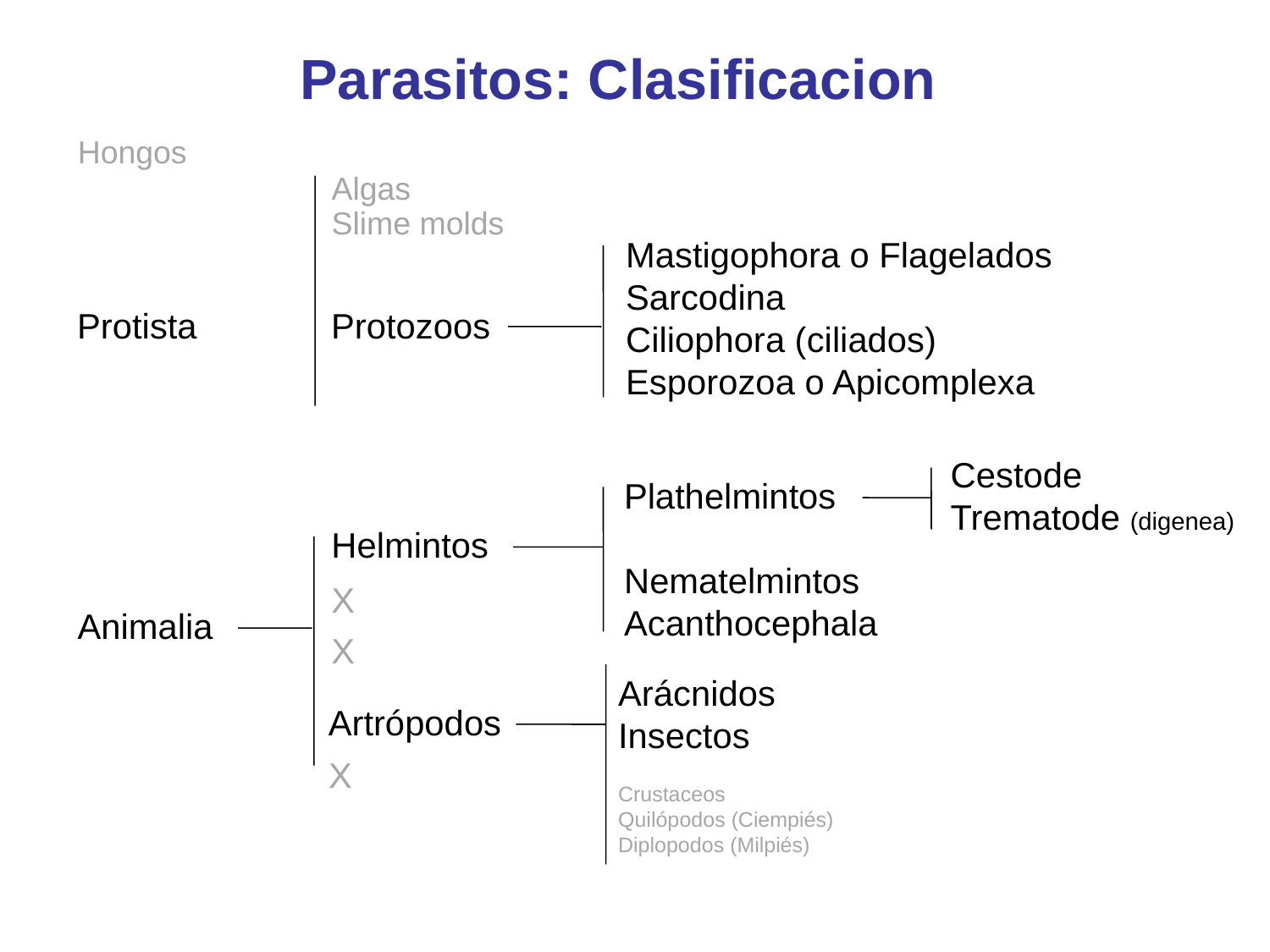

Parasitos: Clasificacion
Hongos
Algas

Slime molds
Mastigophora o Flagelados
Sarcodina
Ciliophora (ciliados)
Esporozoa o Apicomplexa

Protista
Protozoos

Cestode
Trematode (digenea)
Plathelmintos

Nematelmintos
Acanthocephala

Helmintos

X
Animalia
X

Arácnidos
Insectos

Crustaceos
Quilópodos (Ciempiés)
Diplopodos (Milpiés)

Artrópodos

X